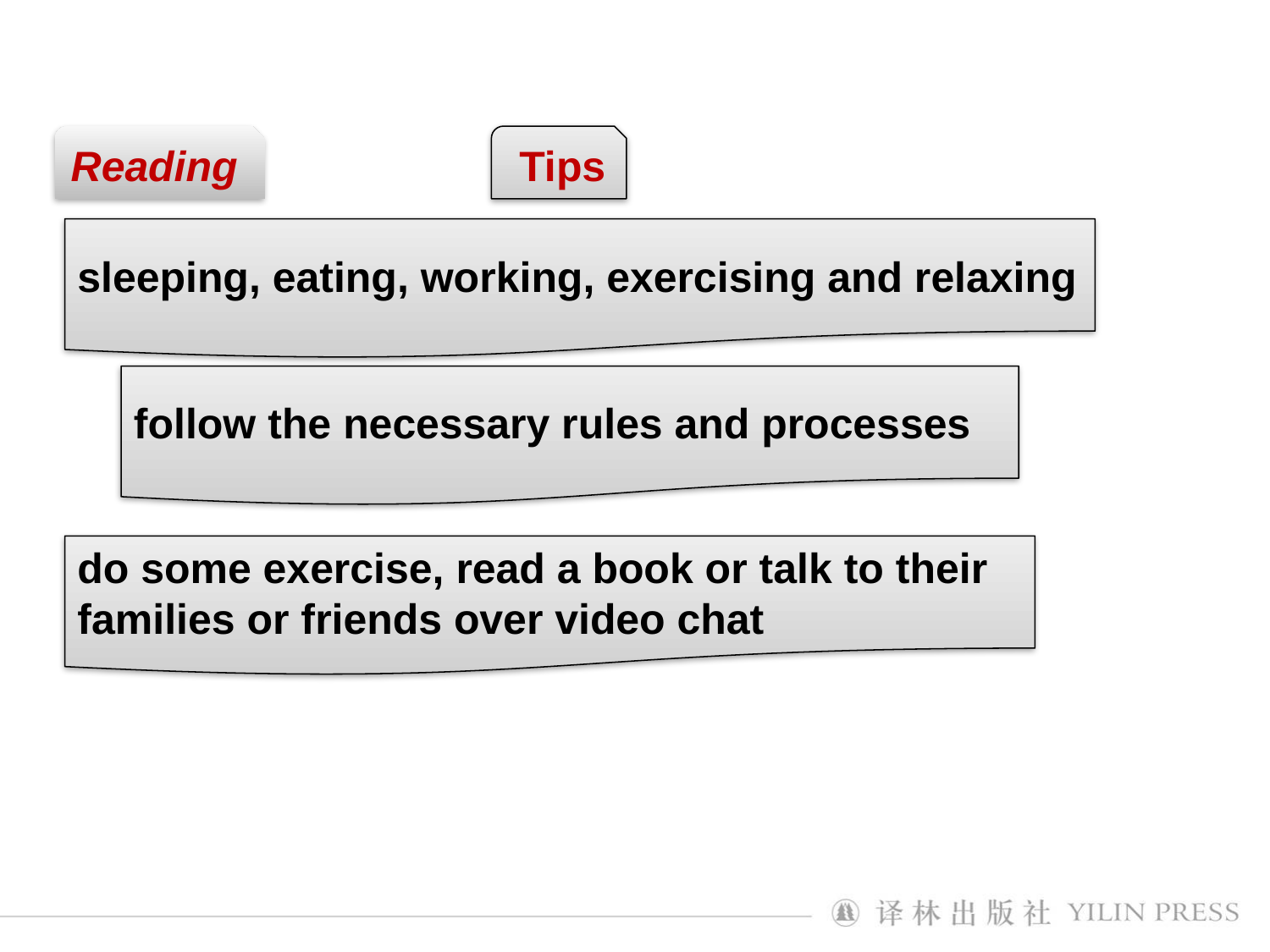

Reading
 Tips
sleeping, eating, working, exercising and relaxing
follow the necessary rules and processes
do some exercise, read a book or talk to their families or friends over video chat